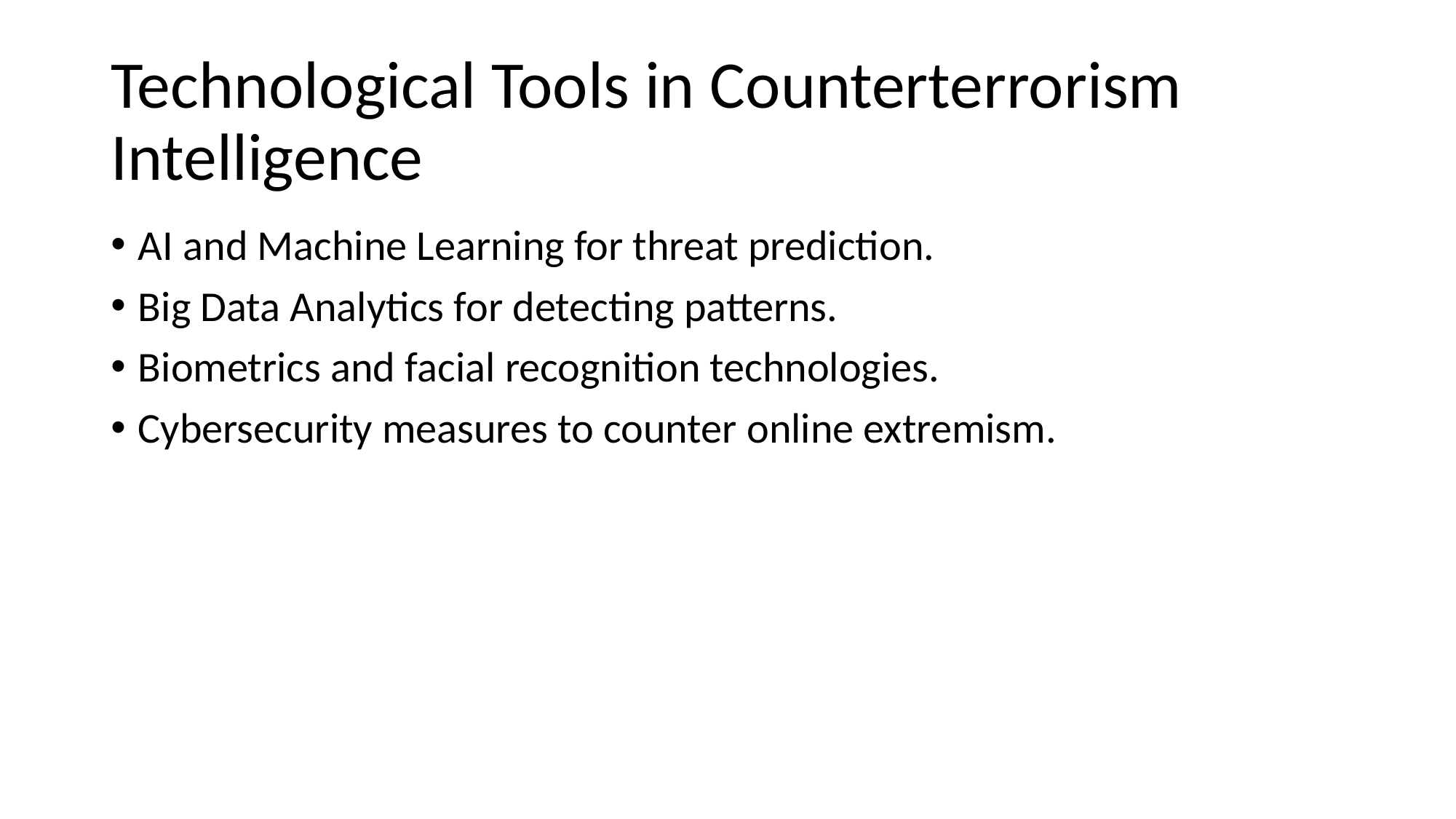

# Technological Tools in Counterterrorism Intelligence
AI and Machine Learning for threat prediction.
Big Data Analytics for detecting patterns.
Biometrics and facial recognition technologies.
Cybersecurity measures to counter online extremism.